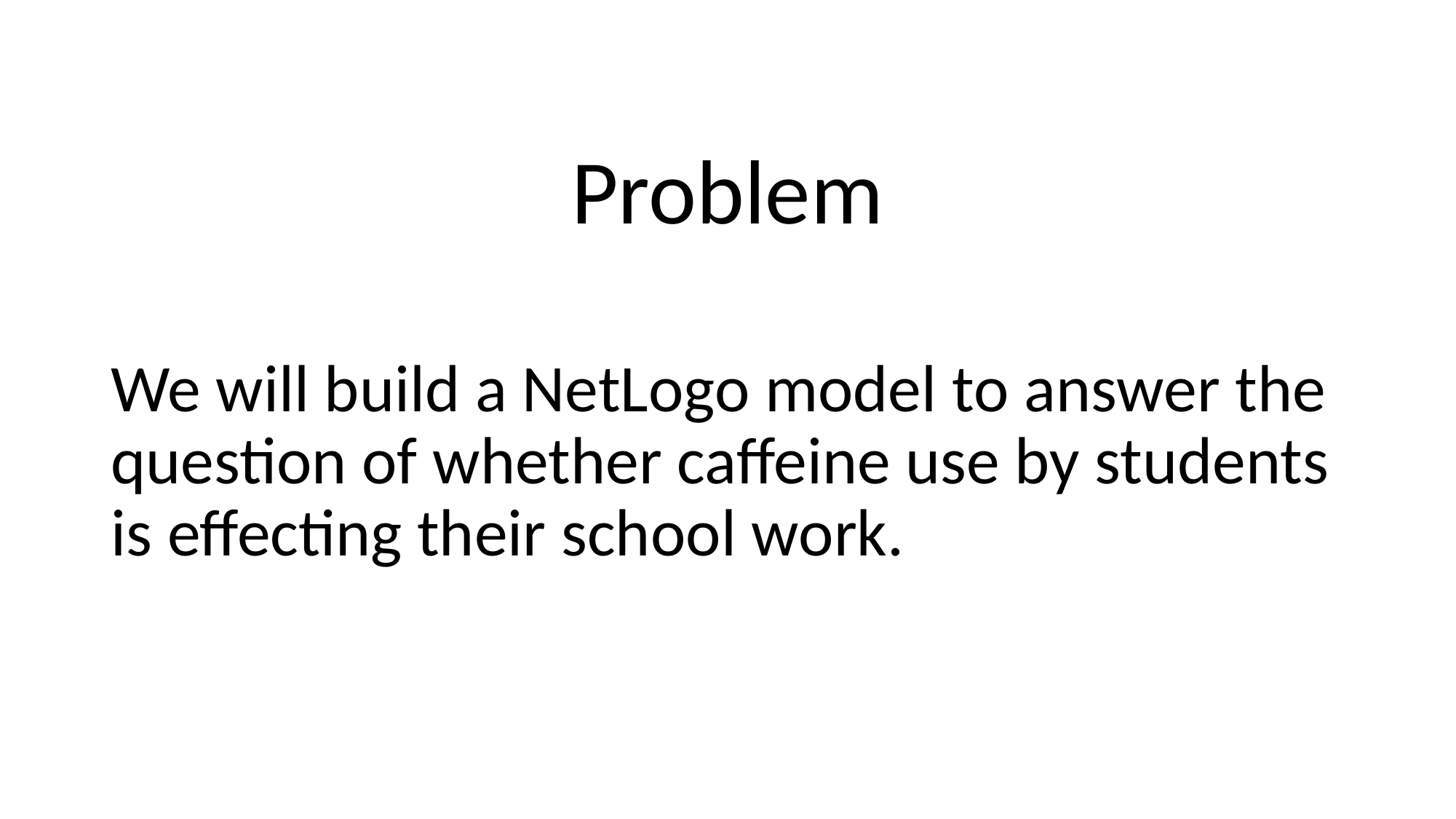

# Problem
We will build a NetLogo model to answer the question of whether caffeine use by students is effecting their school work.